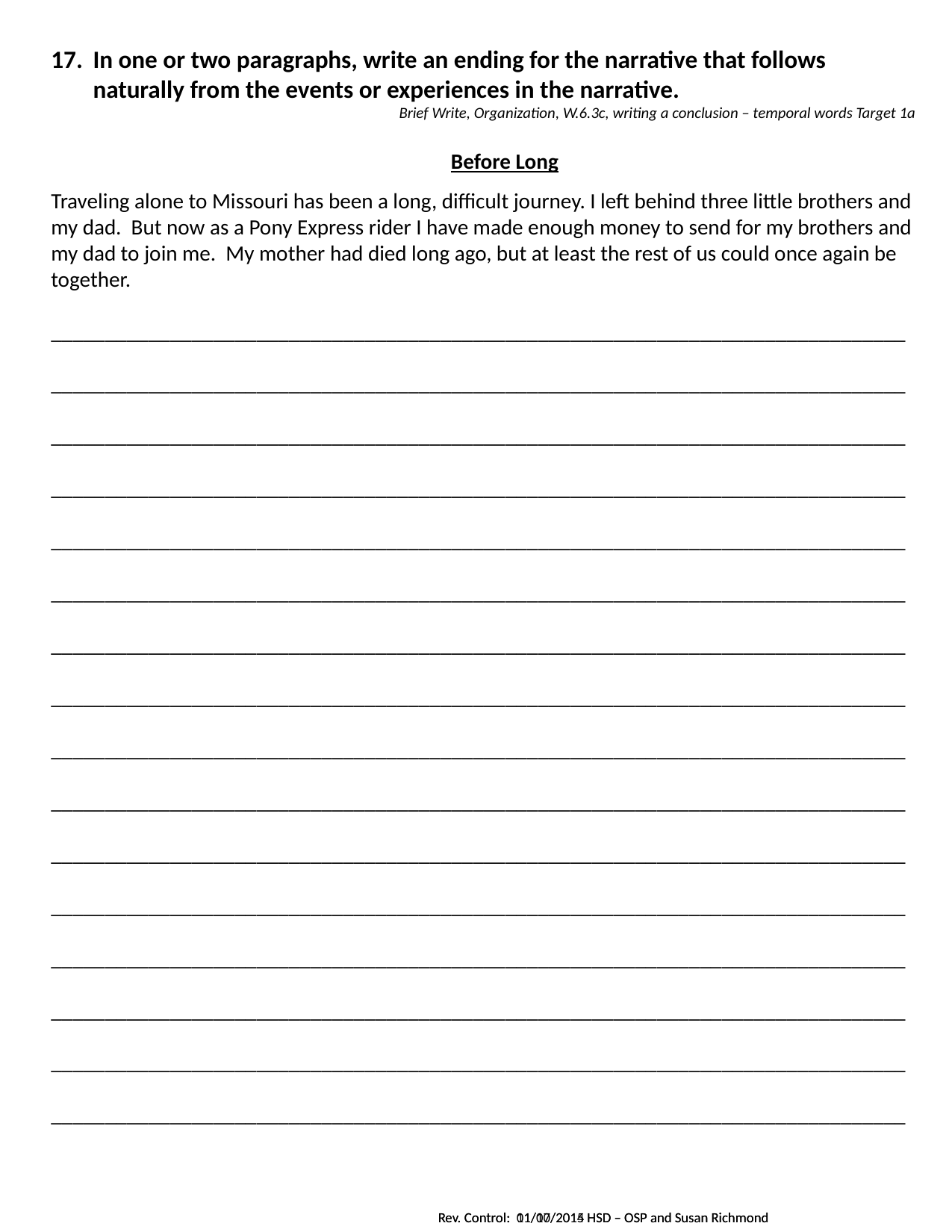

In one or two paragraphs, write an ending for the narrative that follows naturally from the events or experiences in the narrative.
Brief Write, Organization, W.6.3c, writing a conclusion – temporal words Target 1a

      Before Long

Traveling alone to Missouri has been a long, difficult journey. I left behind three little brothers and my dad.  But now as a Pony Express rider I have made enough money to send for my brothers and my dad to join me.  My mother had died long ago, but at least the rest of us could once again be together.

_______________________________________________________________________________

_______________________________________________________________________________

_______________________________________________________________________________

_______________________________________________________________________________

_______________________________________________________________________________

_______________________________________________________________________________

_______________________________________________________________________________

_______________________________________________________________________________

_______________________________________________________________________________

_______________________________________________________________________________

_______________________________________________________________________________

_______________________________________________________________________________

_______________________________________________________________________________

_______________________________________________________________________________

_______________________________________________________________________________

_______________________________________________________________________________